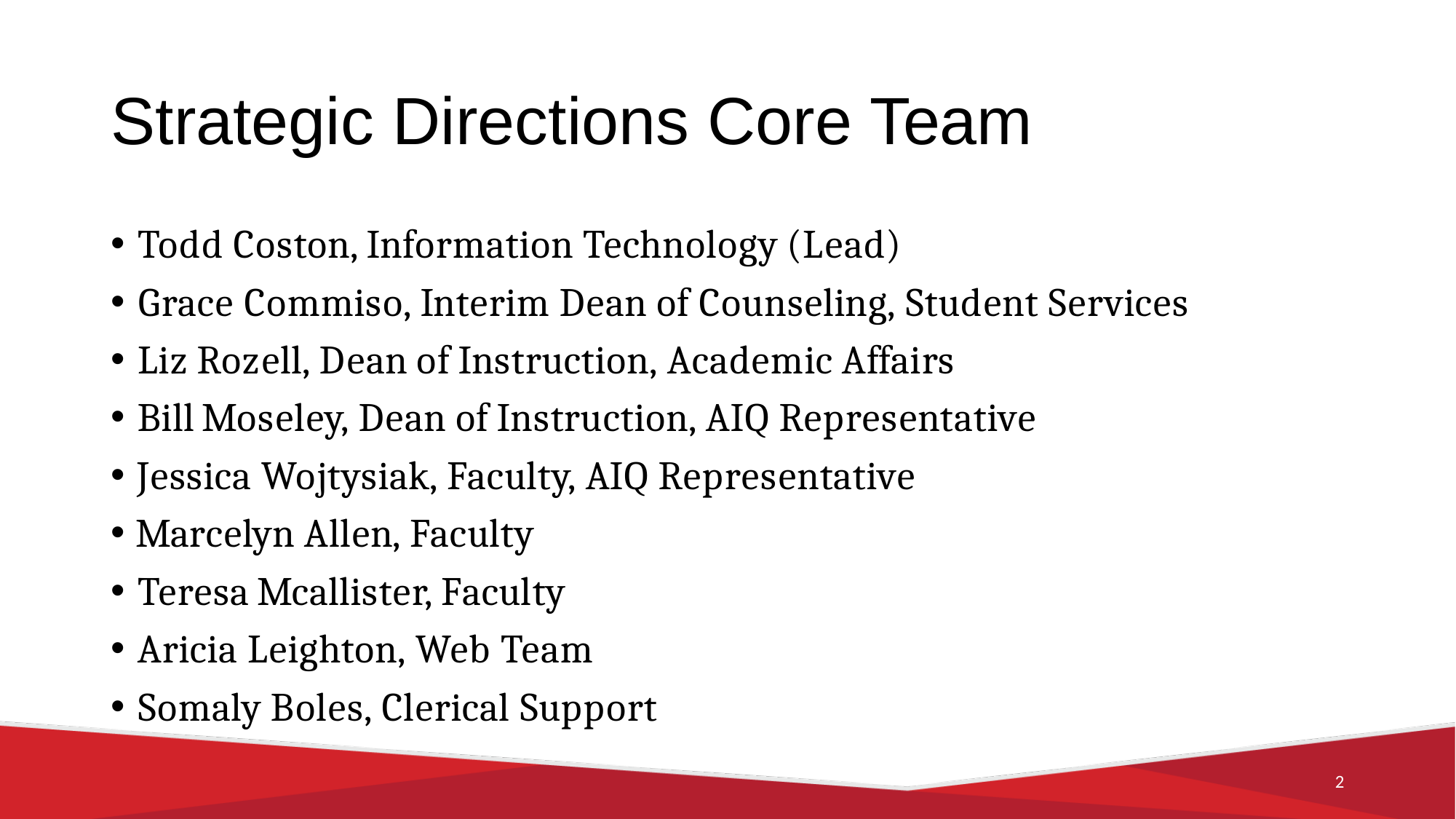

# Strategic Directions Core Team
Todd Coston, Information Technology (Lead)
Grace Commiso, Interim Dean of Counseling, Student Services
Liz Rozell, Dean of Instruction, Academic Affairs
Bill Moseley, Dean of Instruction, AIQ Representative
Jessica Wojtysiak, Faculty, AIQ Representative
Marcelyn Allen, Faculty
Teresa Mcallister, Faculty
Aricia Leighton, Web Team
Somaly Boles, Clerical Support
2